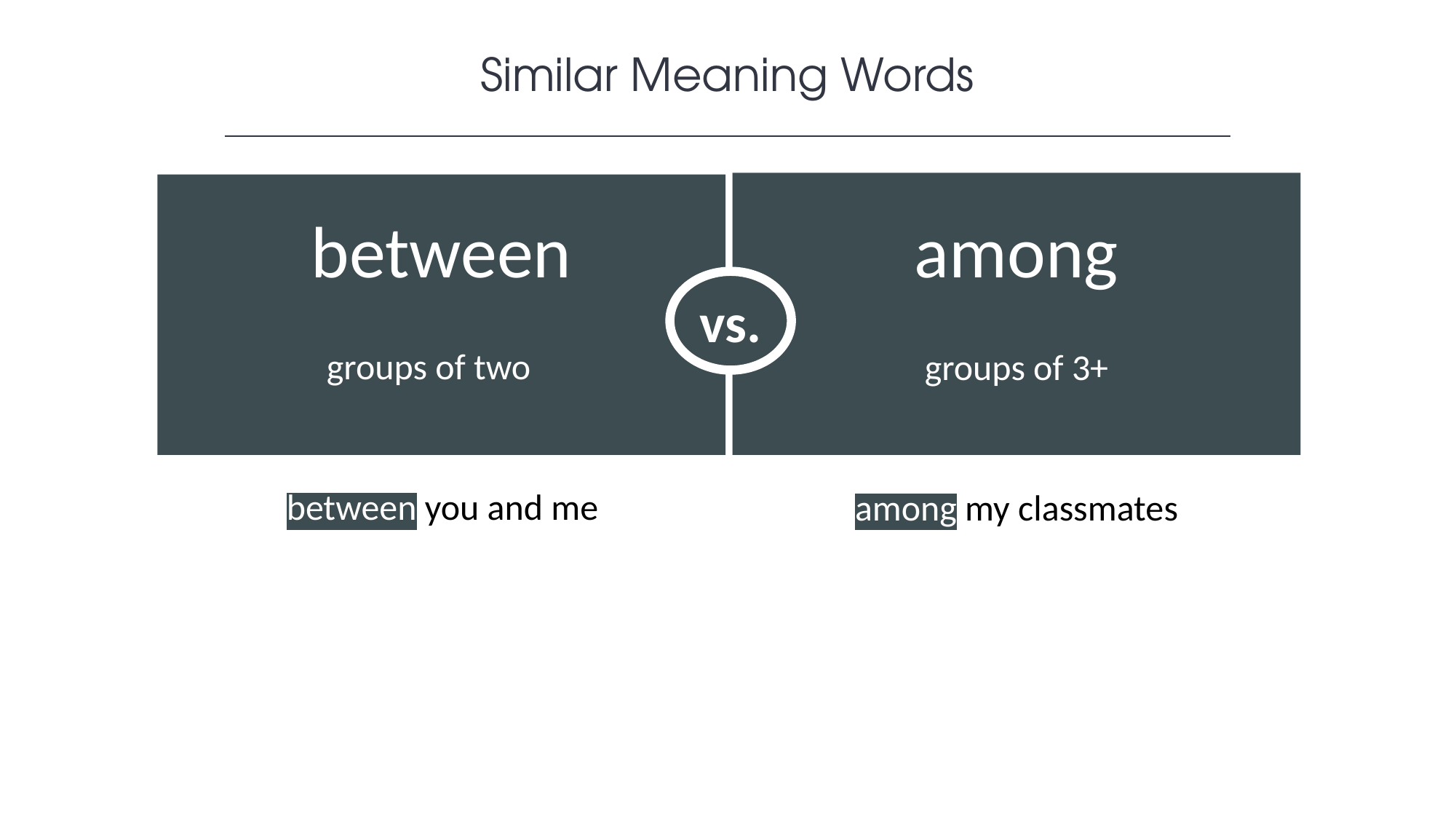

Similar Meaning Words

vs.
among
between
groups of two
groups of 3+
between you and me
among my classmates